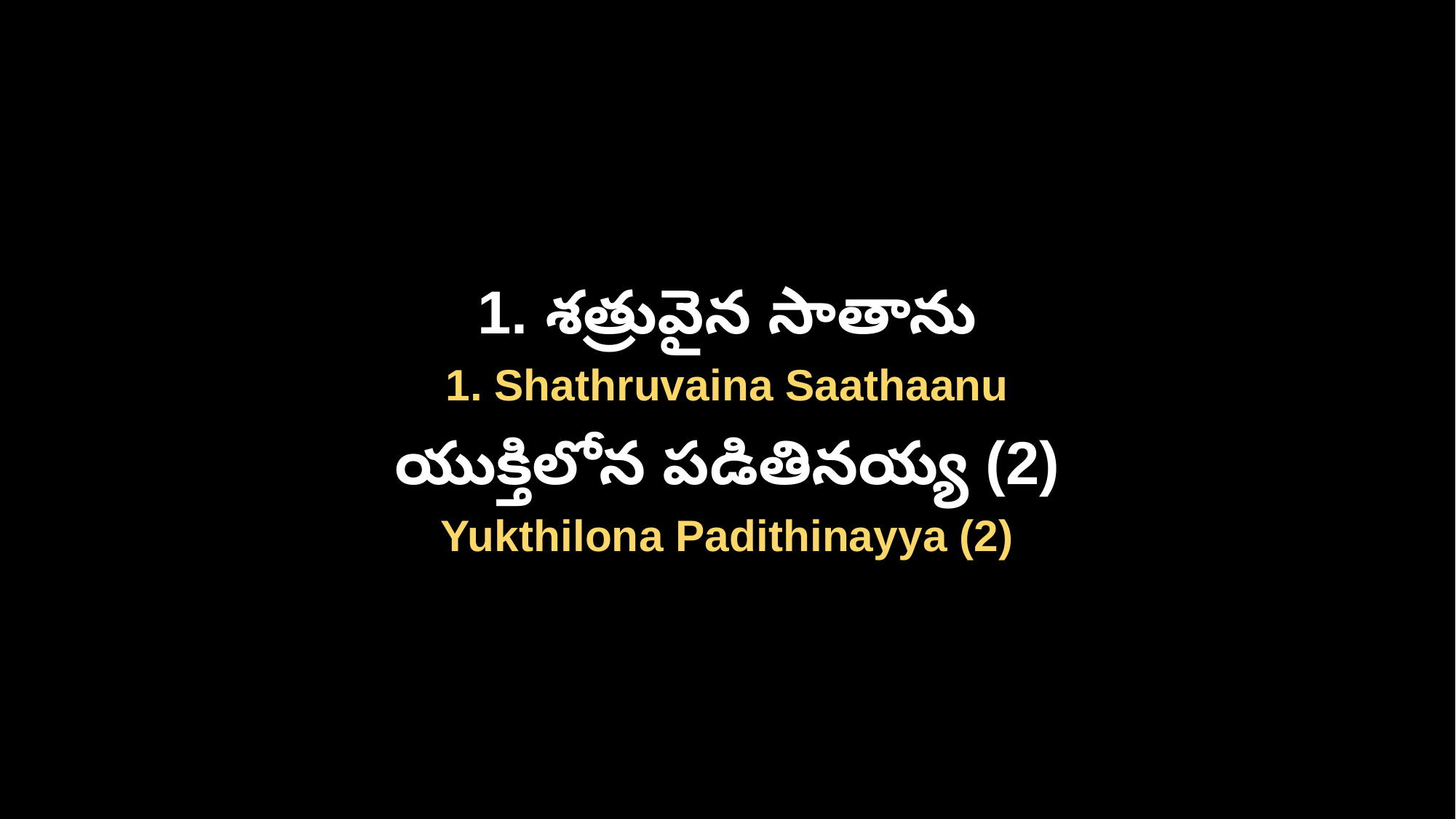

1. శత్రువైన సాతాను
1. Shathruvaina Saathaanu
యుక్తిలోన పడితినయ్య (2)
Yukthilona Padithinayya (2)